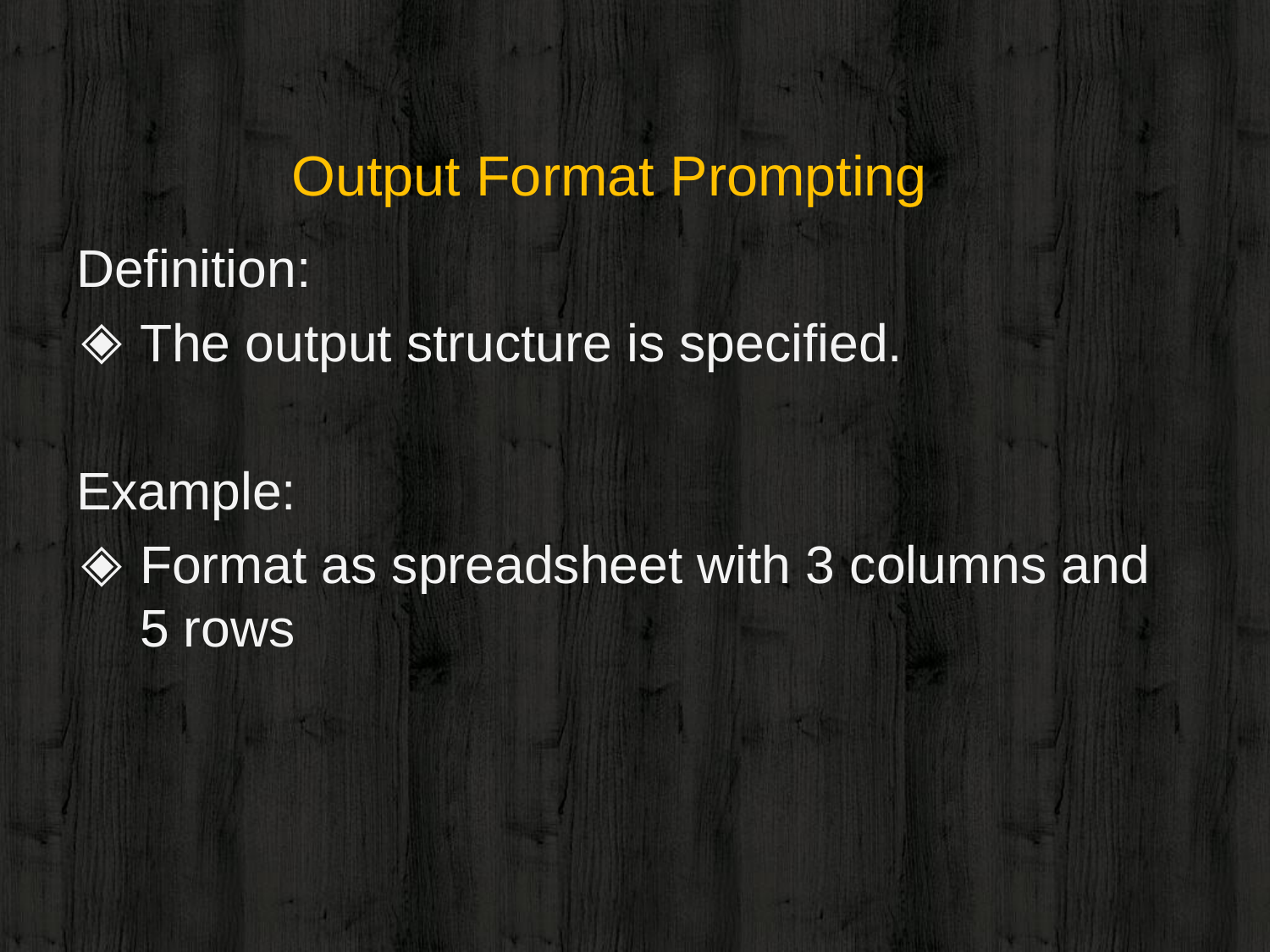

# Output Format Prompting
Definition:
The output structure is specified.

Example:
Format as spreadsheet with 3 columns and 5 rows